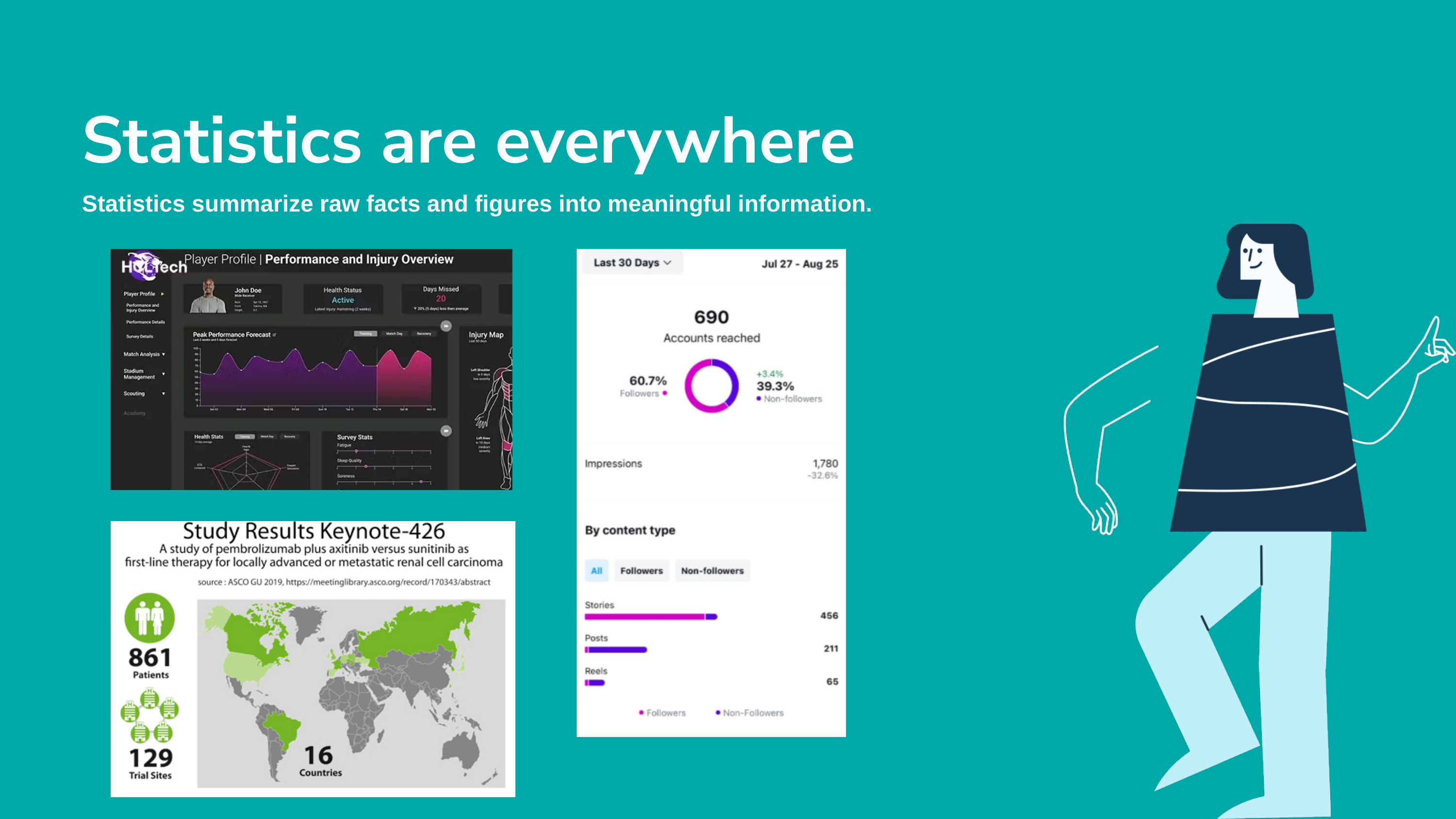

Statistics are everywhere
Statistics summarize raw facts and figures into meaningful information.